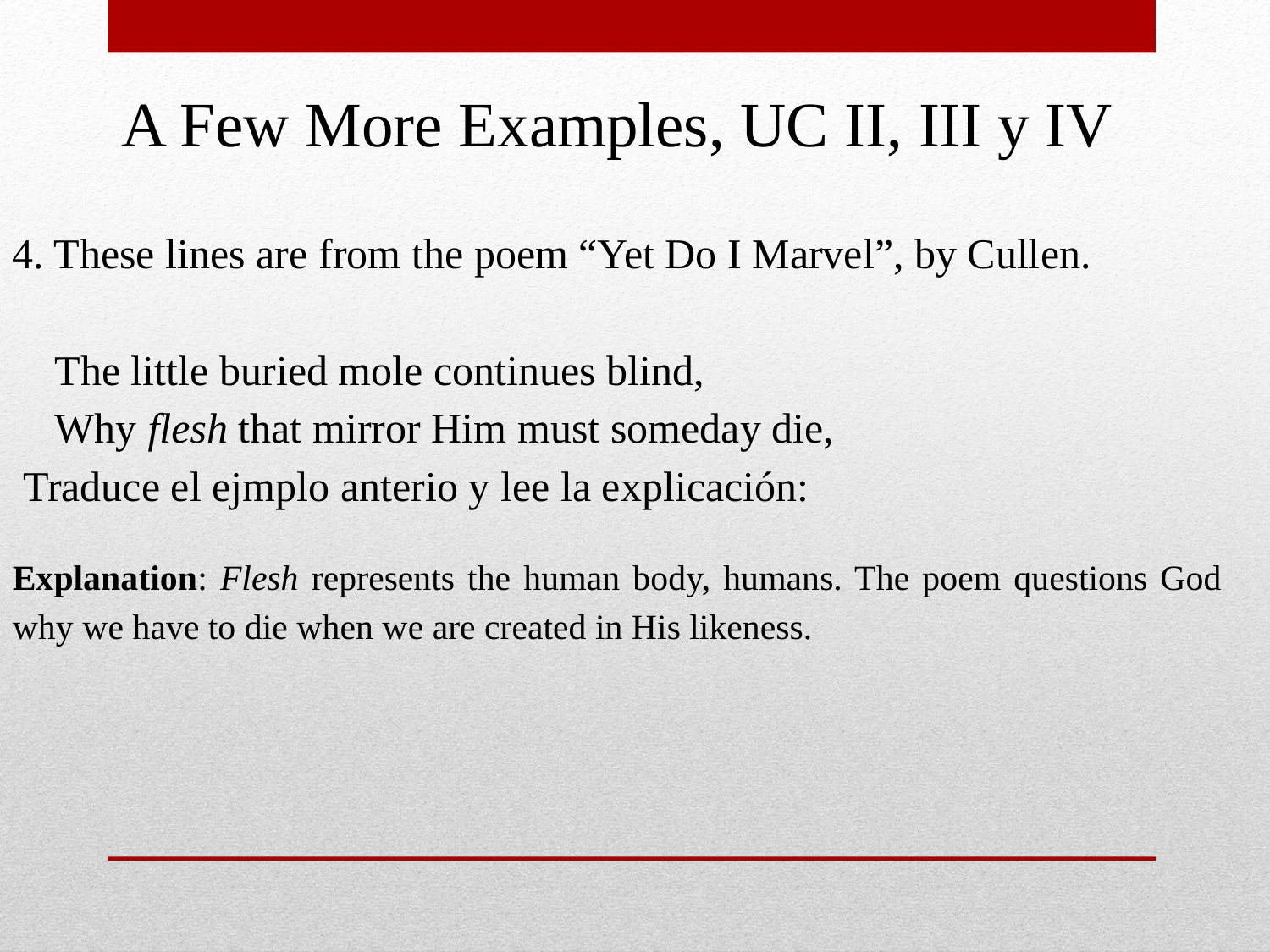

A Few More Examples, UC II, III y IV

4. These lines are from the poem “Yet Do I Marvel”, by Cullen.

    The little buried mole continues blind,
    Why flesh that mirror Him must someday die,
 Traduce el ejmplo anterio y lee la explicación:

Explanation: Flesh represents the human body, humans. The poem questions God why we have to die when we are created in His likeness.